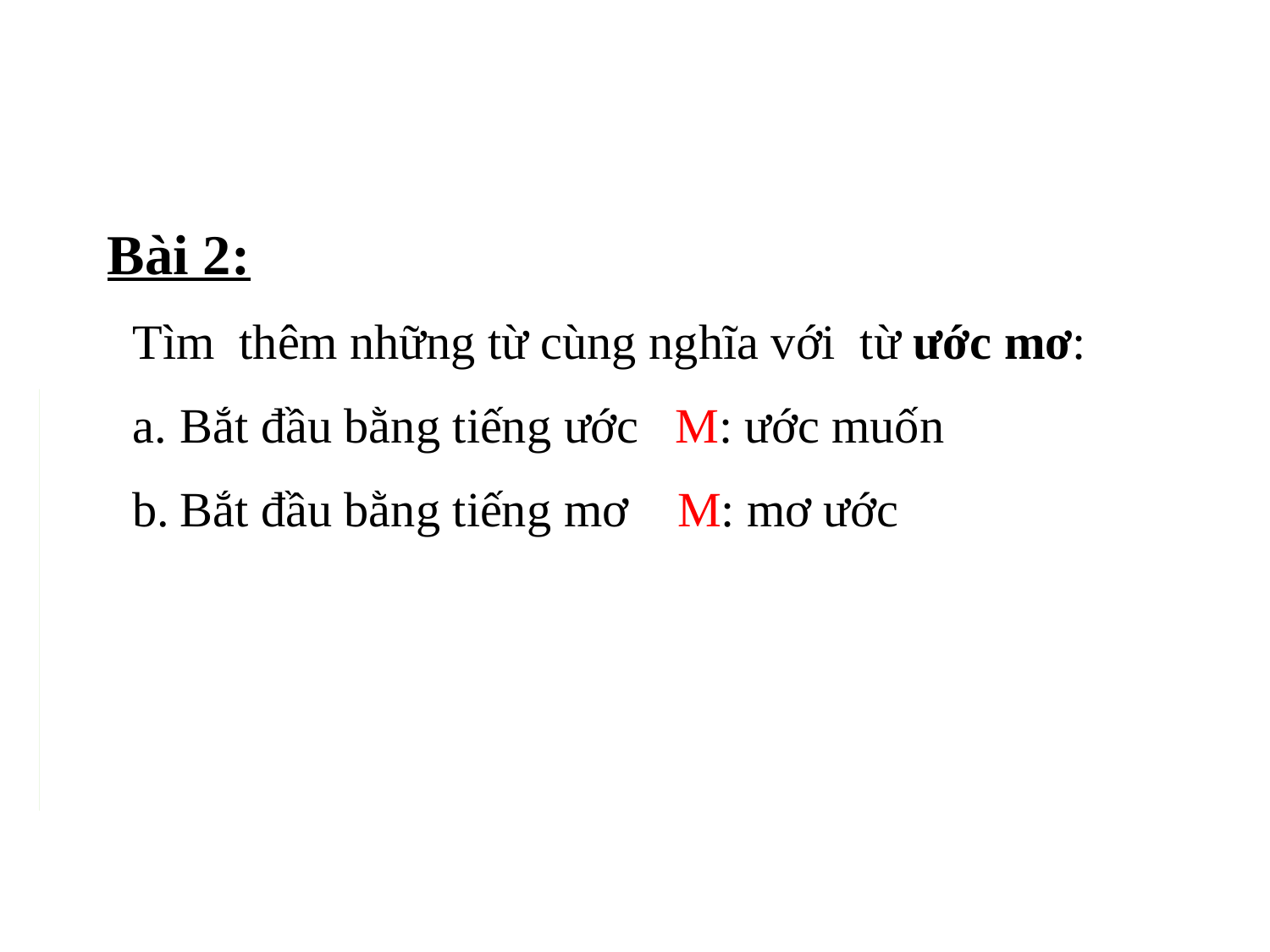

Bài 2:
Tìm  thêm những từ cùng nghĩa với  từ ước mơ:
Bắt đầu bằng tiếng ước   M: ước muốn
Bắt đầu bằng tiếng mơ    M: mơ ước